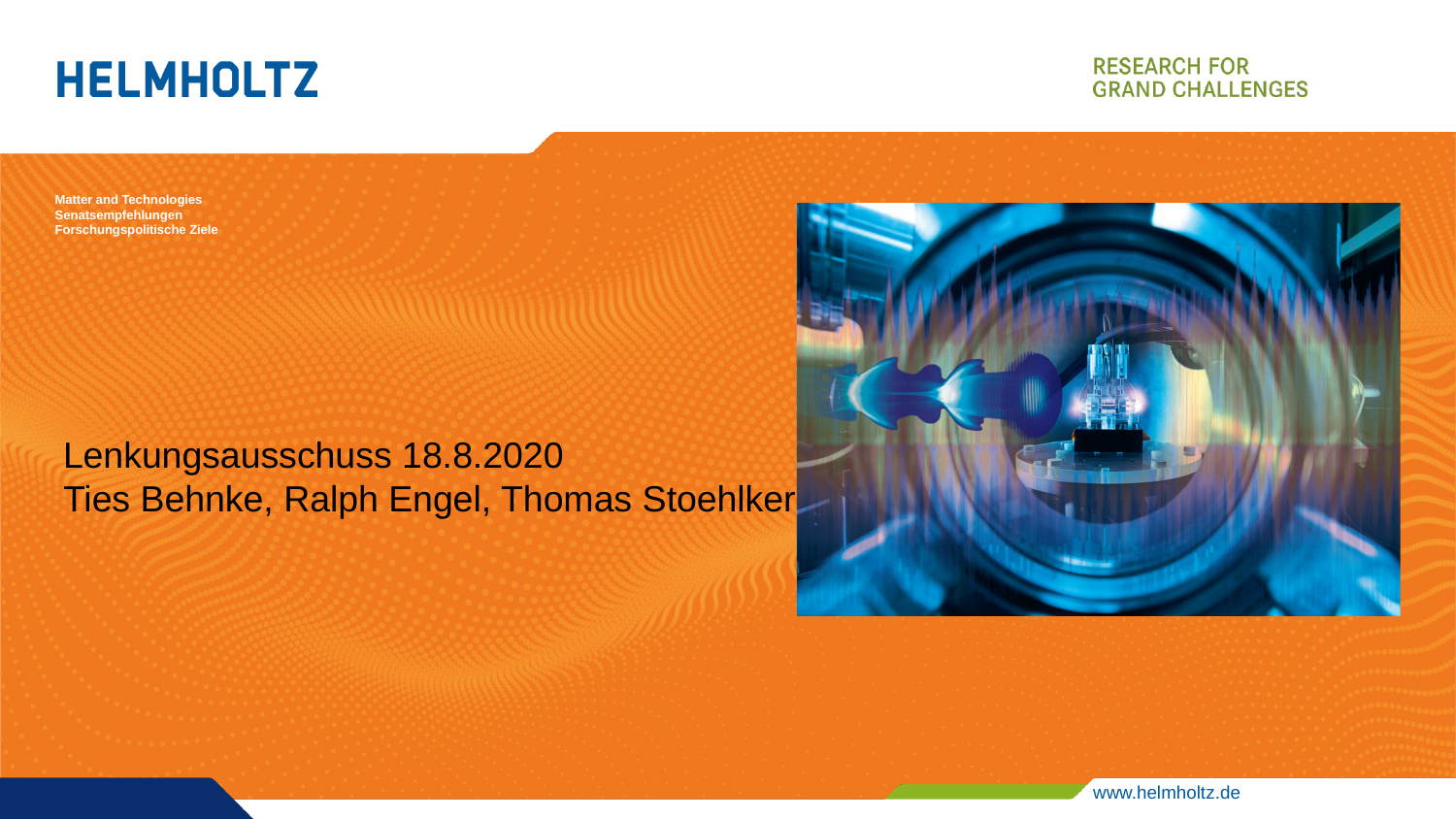

# Matter and Technologies Senatsempfehlungen Forschungspolitische Ziele
Lenkungsausschuss 18.8.2020
Ties Behnke, Ralph Engel, Thomas Stoehlker